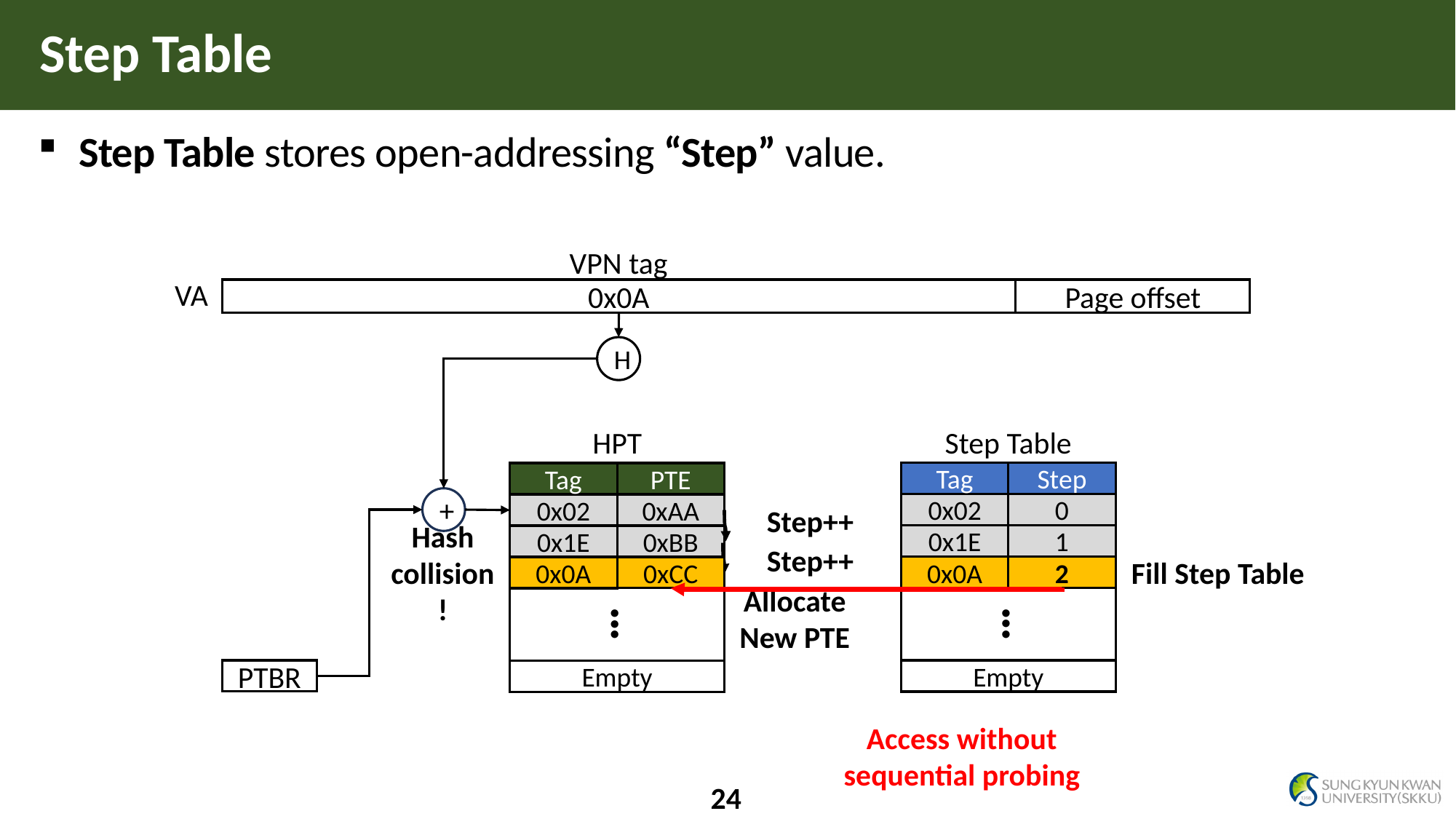

# Step Table
Step Table stores open-addressing “Step” value.
VPN tag
VA
0x0A
Page offset
H
Step Table
HPT
Step
Tag

PTE
Tag

+
0
0x02
0xAA
0x02
Step++
1
0x1E
0xBB
0x1E
Hash collision!
Step++
Fill Step Table
Empty
2
0x0A
Empty
0xCC
0x0A
Allocate
New PTE
•••
•••
PTBR
Empty
Empty
Access without sequential probing
24